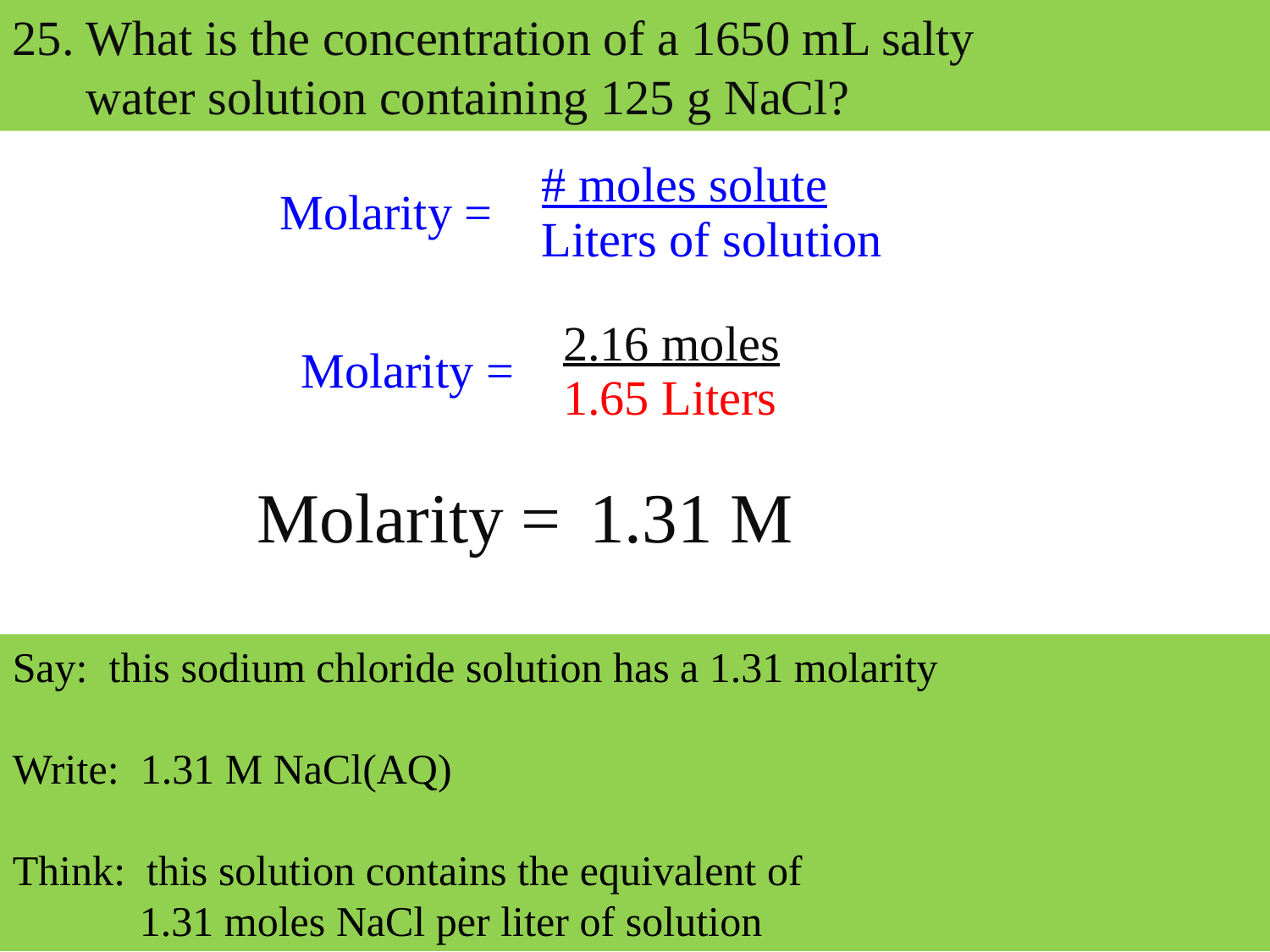

25. What is the concentration of a 1650 mL salty
      water solution containing 125 g NaCl?
| Molarity = | # moles solute Liters of solution |
| --- | --- |
| Molarity = | 2.16 moles 1.65 Liters |
| --- | --- |
| Molarity = | 1.31 M |
| --- | --- |
Say:  this sodium chloride solution has a 1.31 molarity

Write:  1.31 M NaCl(AQ)

Think:  this solution contains the equivalent of
            1.31 moles NaCl per liter of solution